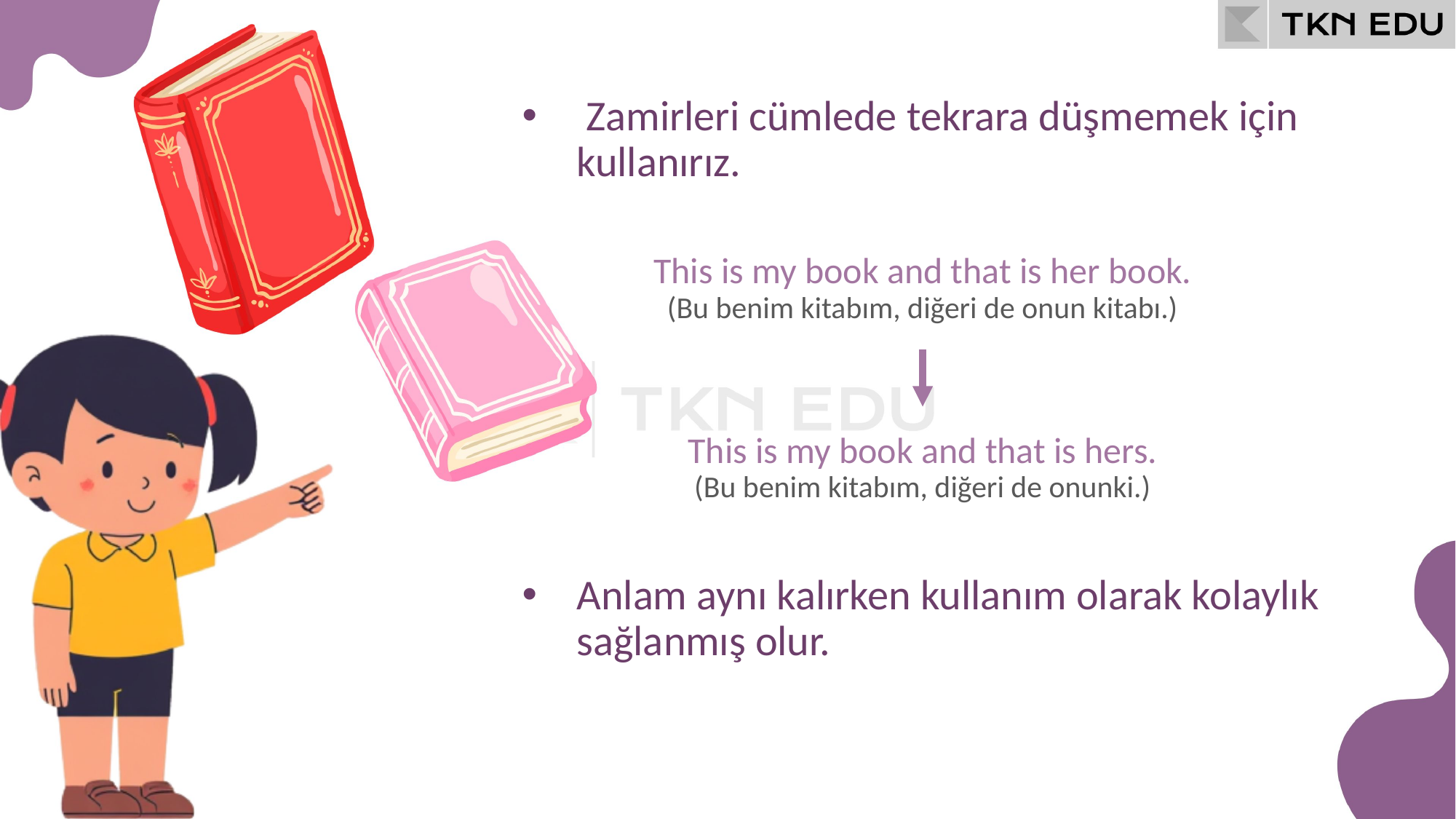

Zamirleri cümlede tekrara düşmemek için kullanırız.
This is my book and that is her book.
(Bu benim kitabım, diğeri de onun kitabı.)
This is my book and that is hers.
(Bu benim kitabım, diğeri de onunki.)
Anlam aynı kalırken kullanım olarak kolaylık sağlanmış olur.